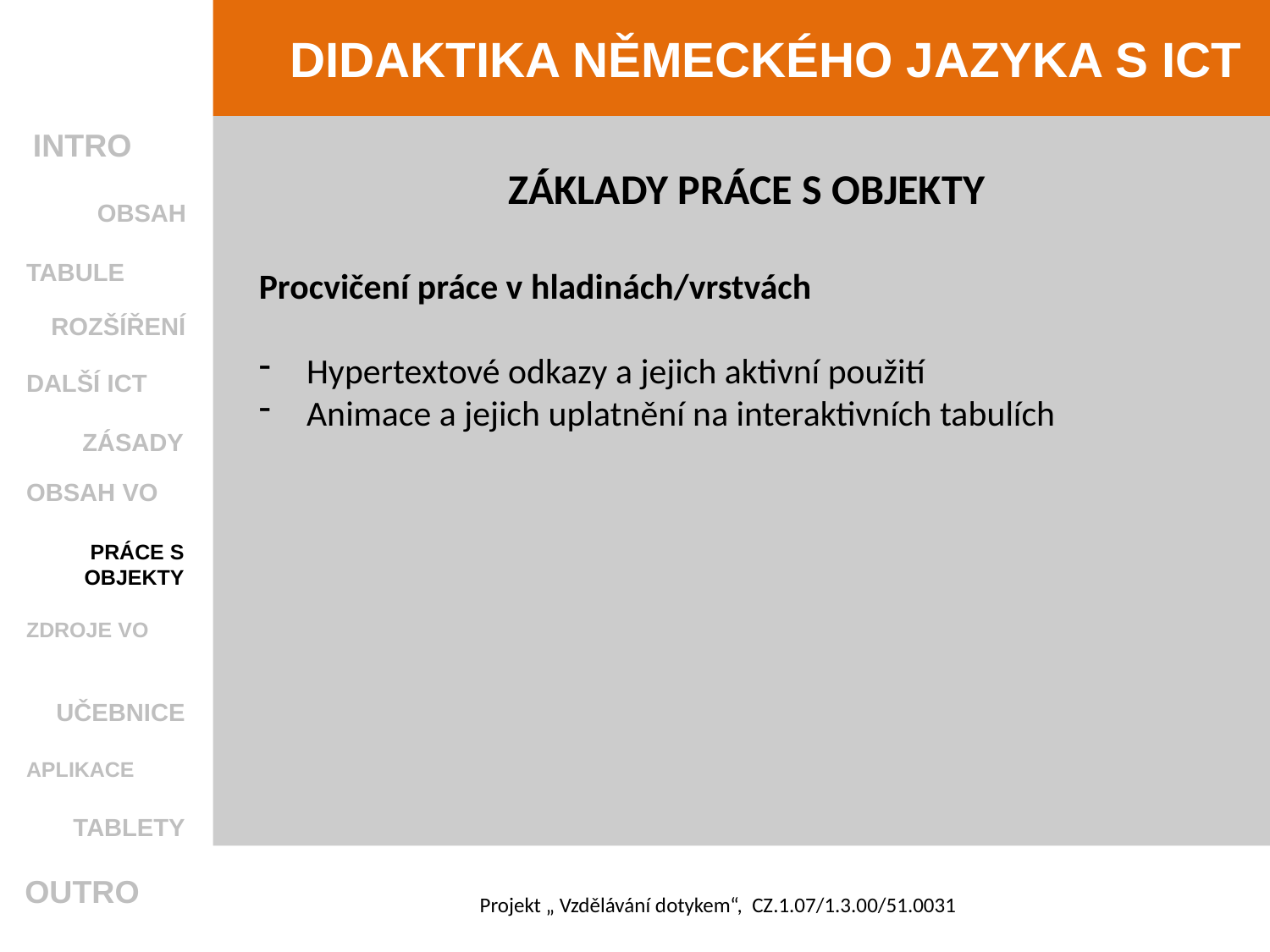

INTRO
ZÁKLADY PRÁCE S OBJEKTY

Procvičení práce v hladinách/vrstvách

Hypertextové odkazy a jejich aktivní použití
Animace a jejich uplatnění na interaktivních tabulích

OBSAH
TABULE
ROZŠÍŘENÍ
DALŠÍ ICT
ZÁSADY
OBSAH VO
PRÁCE S OBJEKTY
ZDROJE VO
UČEBNICE
APLIKACE
TABLETY
OUTRO